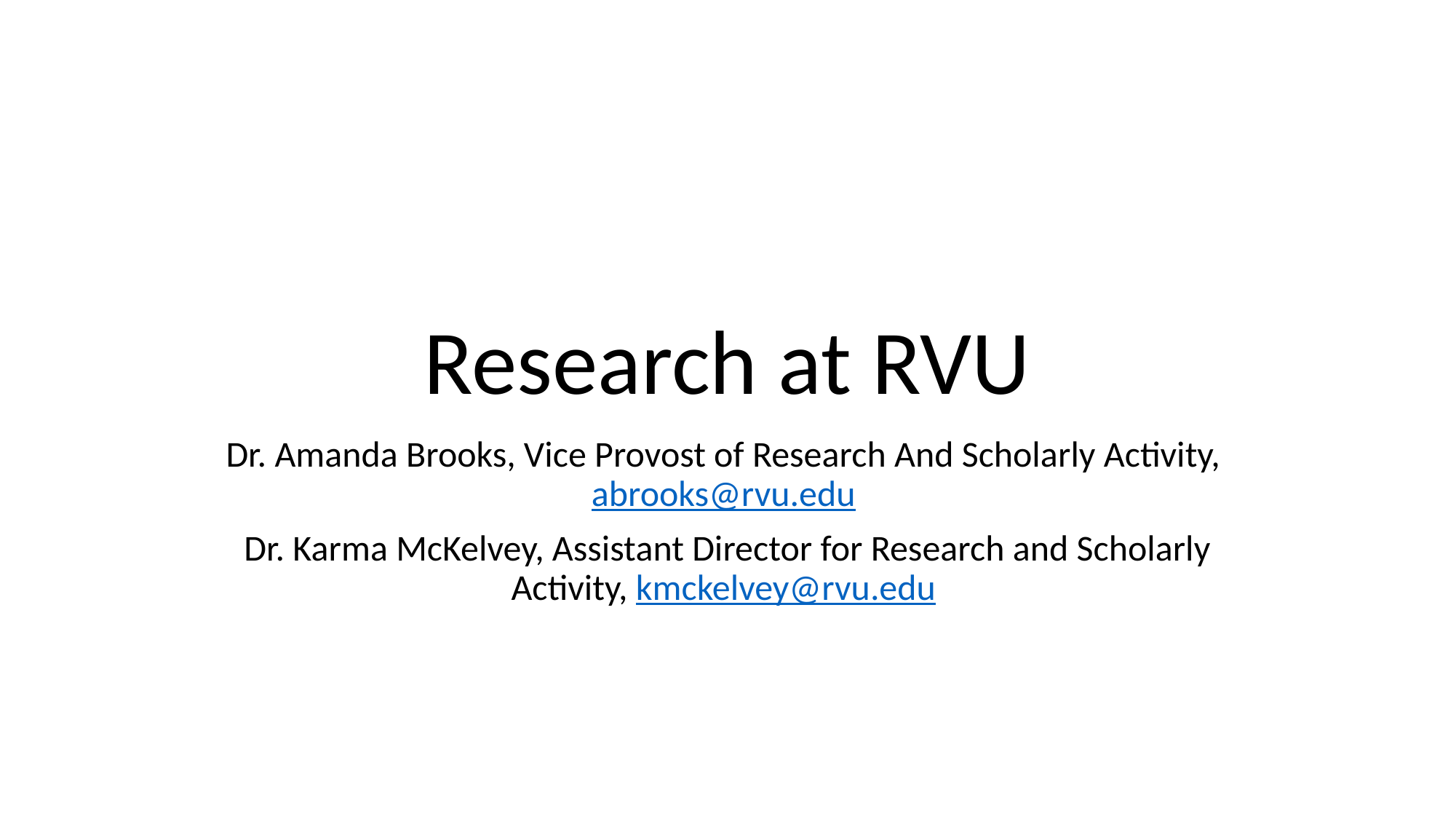

# Research at RVU
Dr. Amanda Brooks, Vice Provost of Research And Scholarly Activity, abrooks@rvu.edu
Dr. Karma McKelvey, Assistant Director for Research and Scholarly Activity, kmckelvey@rvu.edu